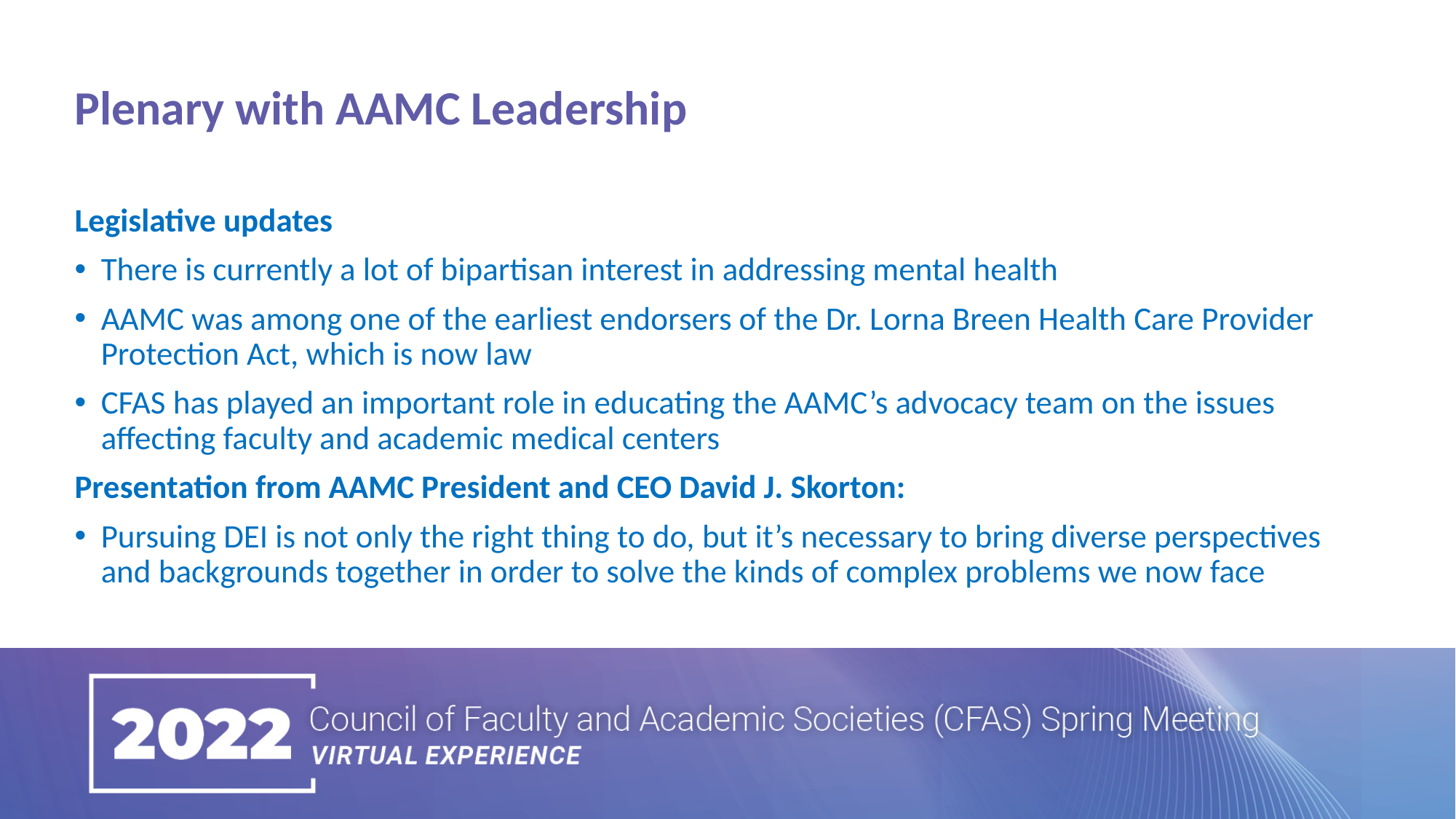

Plenary with AAMC Leadership

Legislative updates
There is currently a lot of bipartisan interest in addressing mental health
AAMC was among one of the earliest endorsers of the Dr. Lorna Breen Health Care Provider Protection Act, which is now law
CFAS has played an important role in educating the AAMC’s advocacy team on the issues affecting faculty and academic medical centers
Presentation from AAMC President and CEO David J. Skorton:
Pursuing DEI is not only the right thing to do, but it’s necessary to bring diverse perspectives and backgrounds together in order to solve the kinds of complex problems we now face